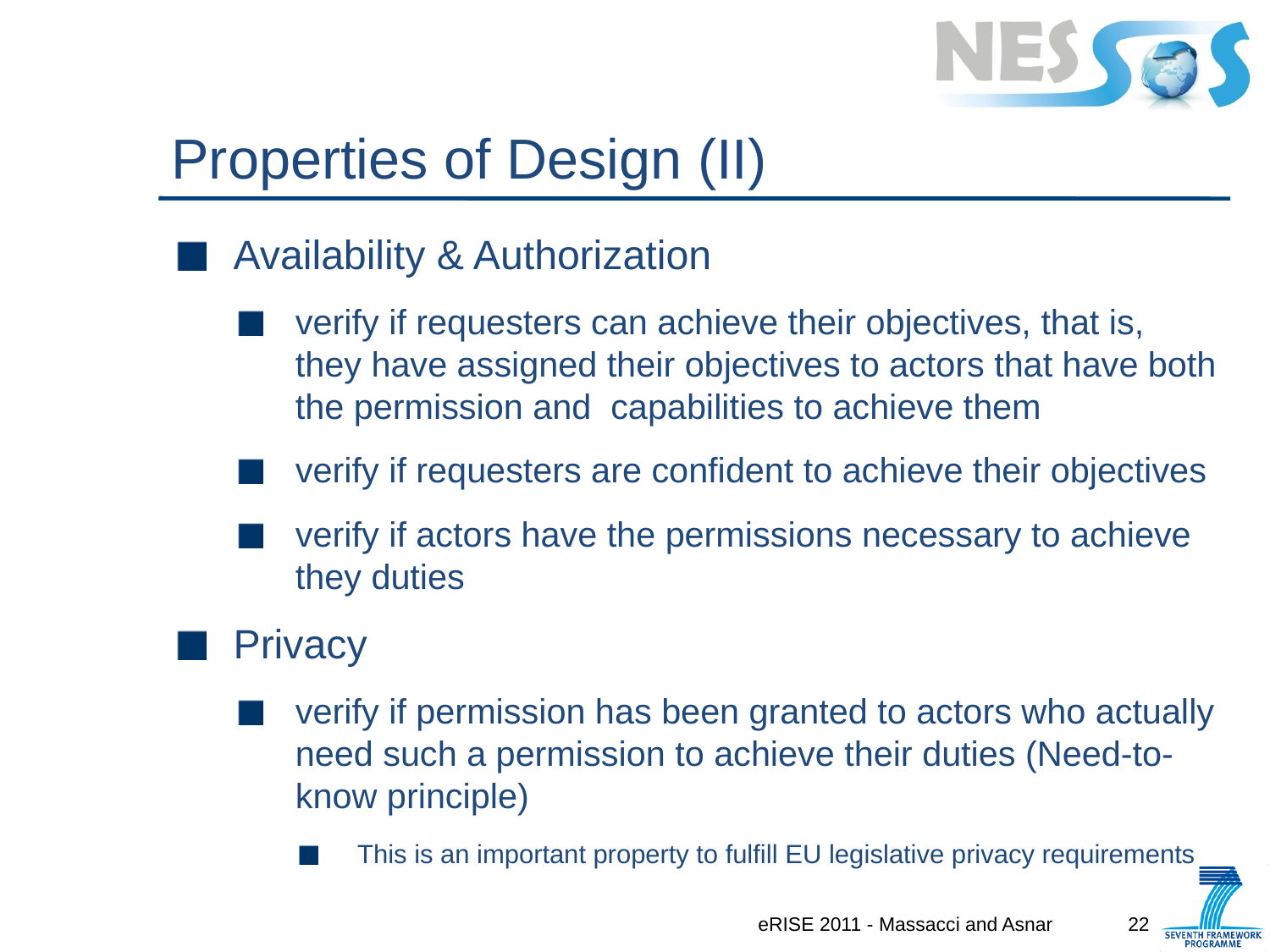

# Properties of Design (II)
Availability & Authorization
verify if requesters can achieve their objectives, that is, they have assigned their objectives to actors that have both the permission and  capabilities to achieve them
verify if requesters are confident to achieve their objectives
verify if actors have the permissions necessary to achieve they duties
Privacy
verify if permission has been granted to actors who actually need such a permission to achieve their duties (Need-to-know principle)
This is an important property to fulfill EU legislative privacy requirements
eRISE 2011 - Massacci and Asnar
22